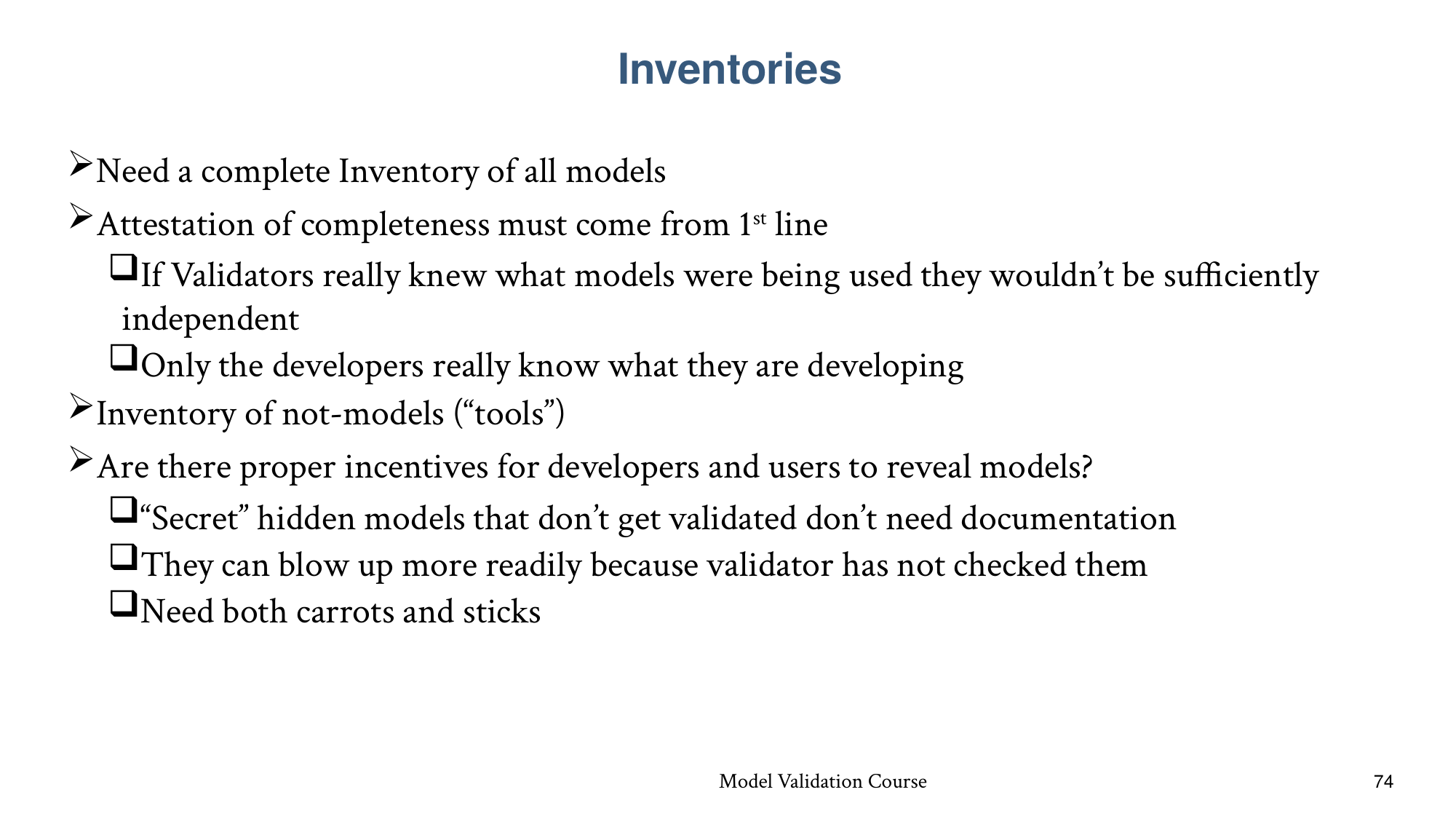

# Inventories
Need a complete Inventory of all models
Attestation of completeness must come from 1st line
If Validators really knew what models were being used they wouldn’t be sufficiently independent
Only the developers really know what they are developing
Inventory of not-models (“tools”)
Are there proper incentives for developers and users to reveal models?
“Secret” hidden models that don’t get validated don’t need documentation
They can blow up more readily because validator has not checked them
Need both carrots and sticks
Model Validation Course					74